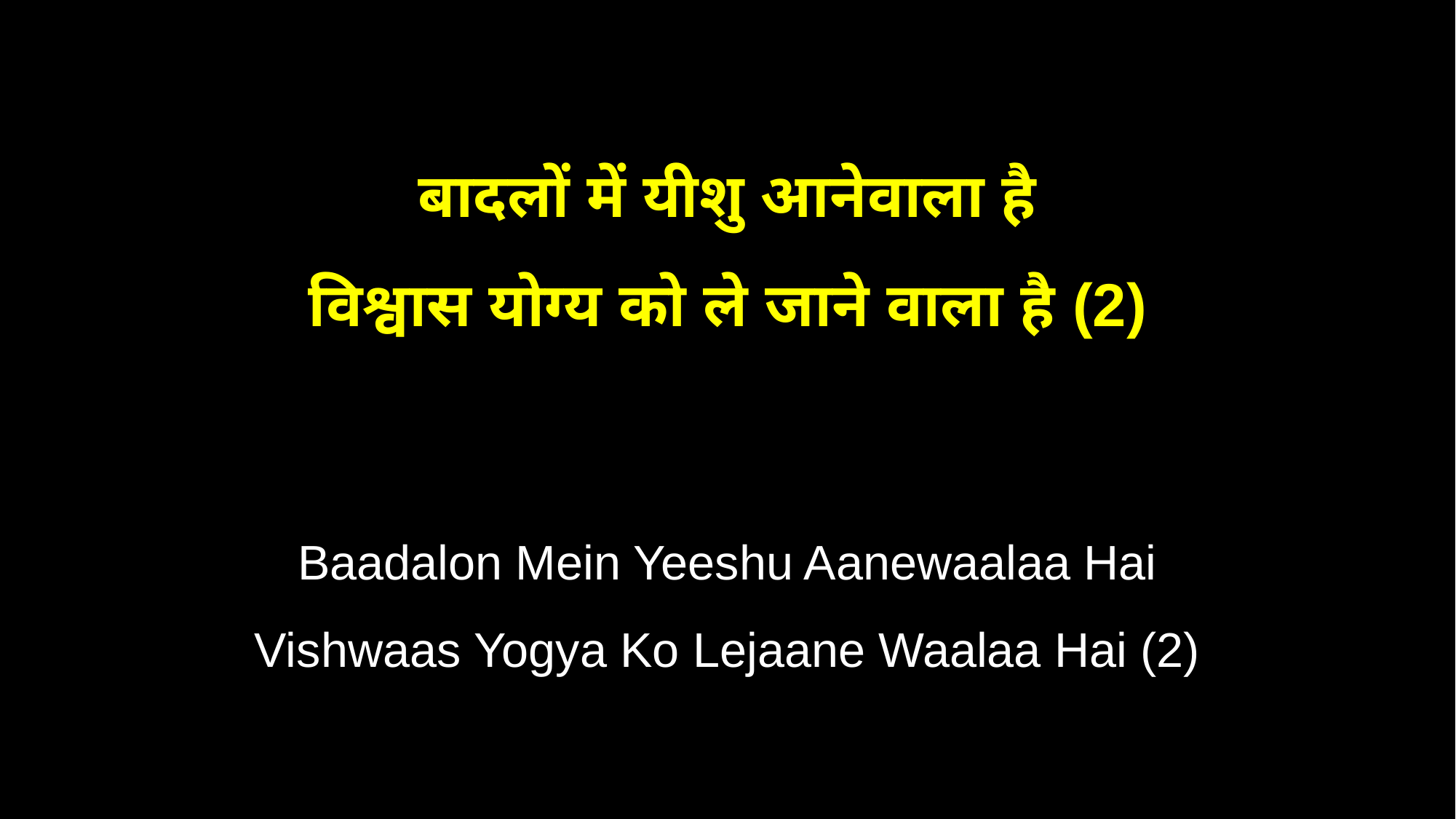

बादलों में यीशु आनेवाला है
विश्वास योग्य को ले जाने वाला है (2)
Baadalon Mein Yeeshu Aanewaalaa Hai
Vishwaas Yogya Ko Lejaane Waalaa Hai (2)